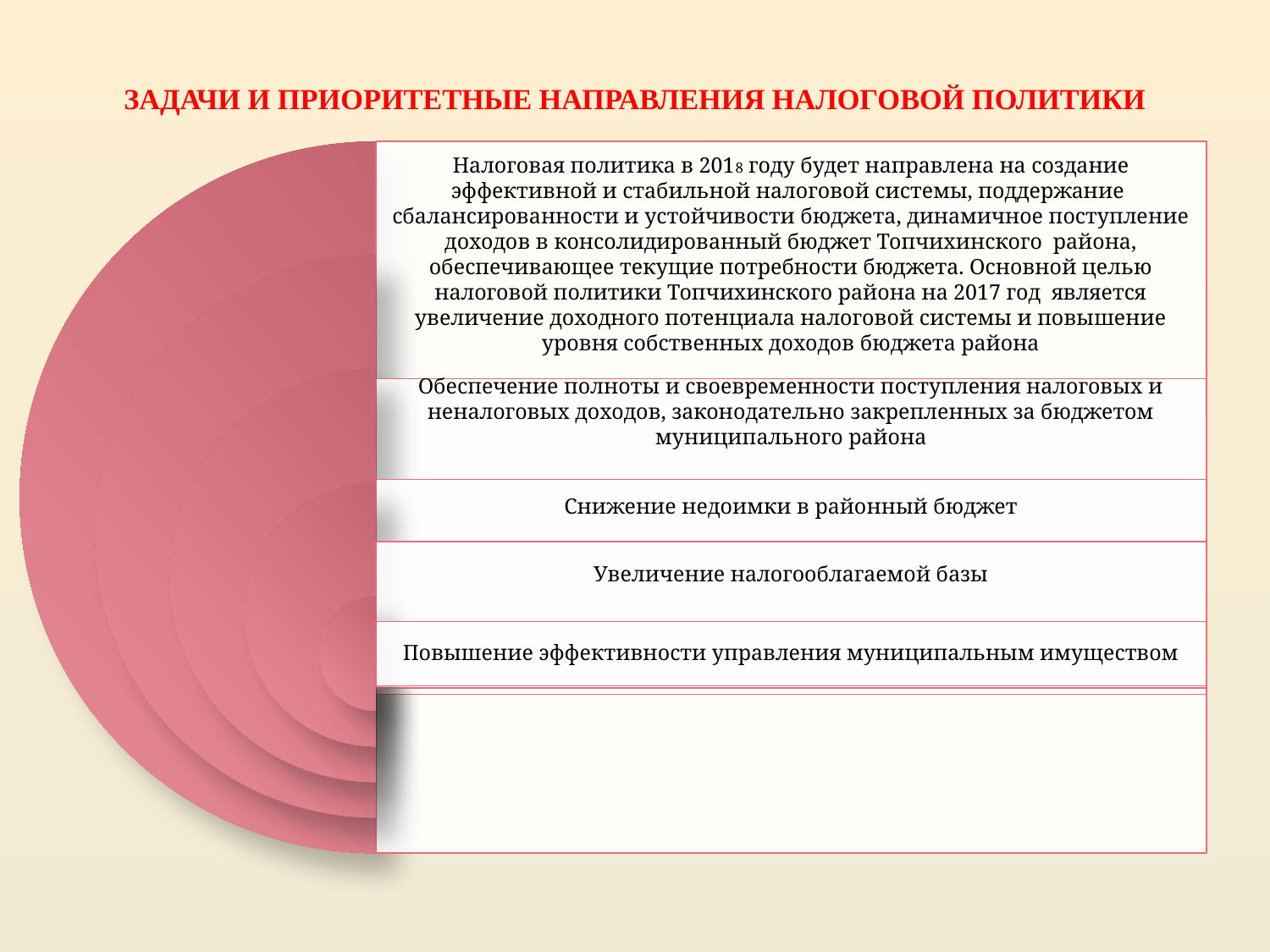

# ЗАДАЧИ И ПРИОРИТЕТНЫЕ НАПРАВЛЕНИЯ НАЛОГОВОЙ ПОЛИТИКИ

Налоговая политика в 2018 году будет направлена на создание эффективной и стабильной налоговой системы, поддержание  сбалансированности и устойчивости бюджета, динамичное поступление доходов в консолидированный бюджет Топчихинского  района, обеспечивающее текущие потребности бюджета. Основной целью налоговой политики Топчихинского района на 2017 год  является увеличение доходного потенциала налоговой системы и повышение уровня собственных доходов бюджета района
Обеспечение полноты и своевременности поступления налоговых и неналоговых доходов, законодательно закрепленных за бюджетом муниципального района
Снижение недоимки в районный бюджет
Увеличение налогооблагаемой базы
Повышение эффективности управления муниципальным имуществом